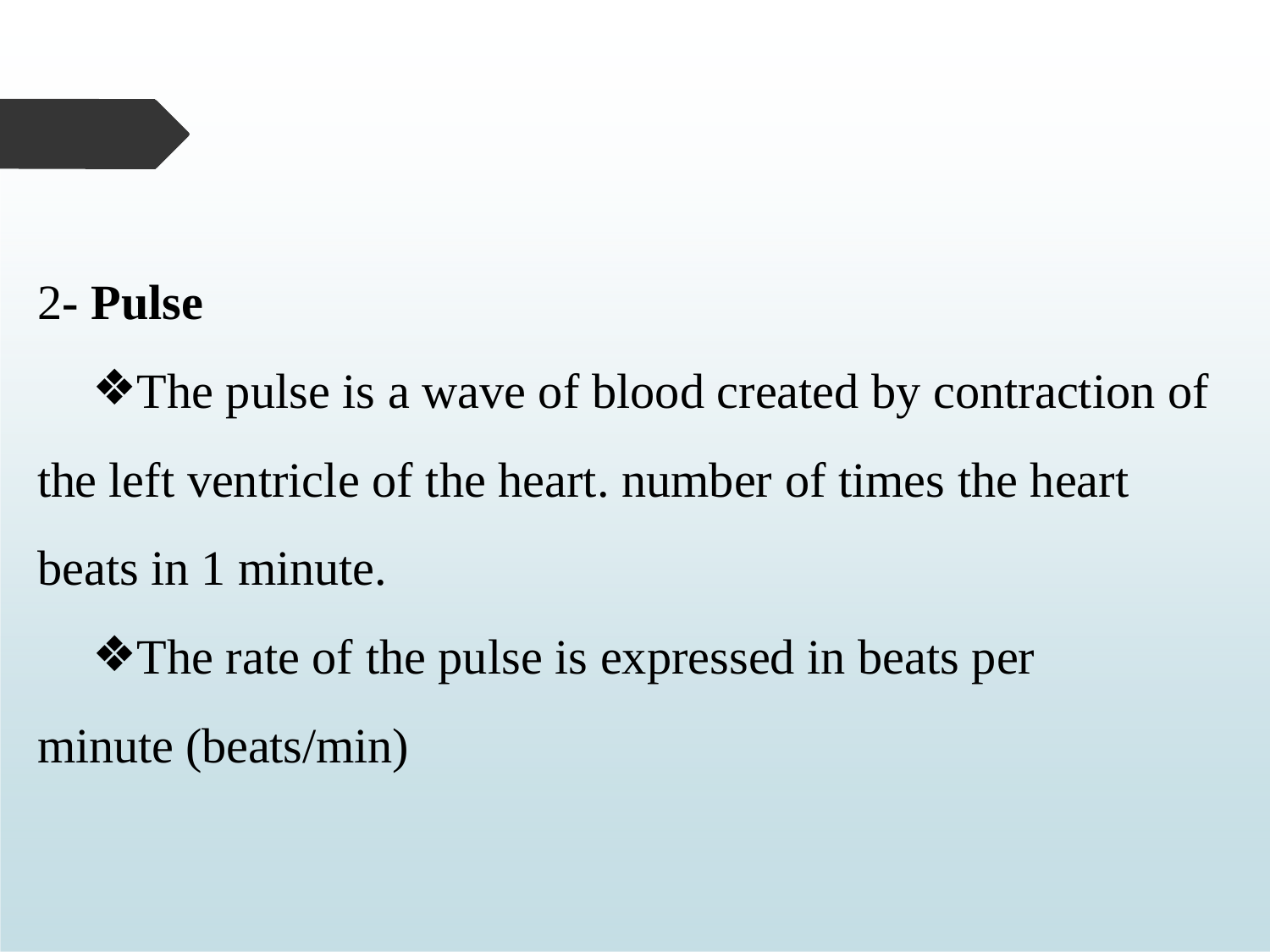

2- Pulse
The pulse is a wave of blood created by contraction of the left ventricle of the heart. number of times the heart beats in 1 minute.
The rate of the pulse is expressed in beats per minute (beats/min)